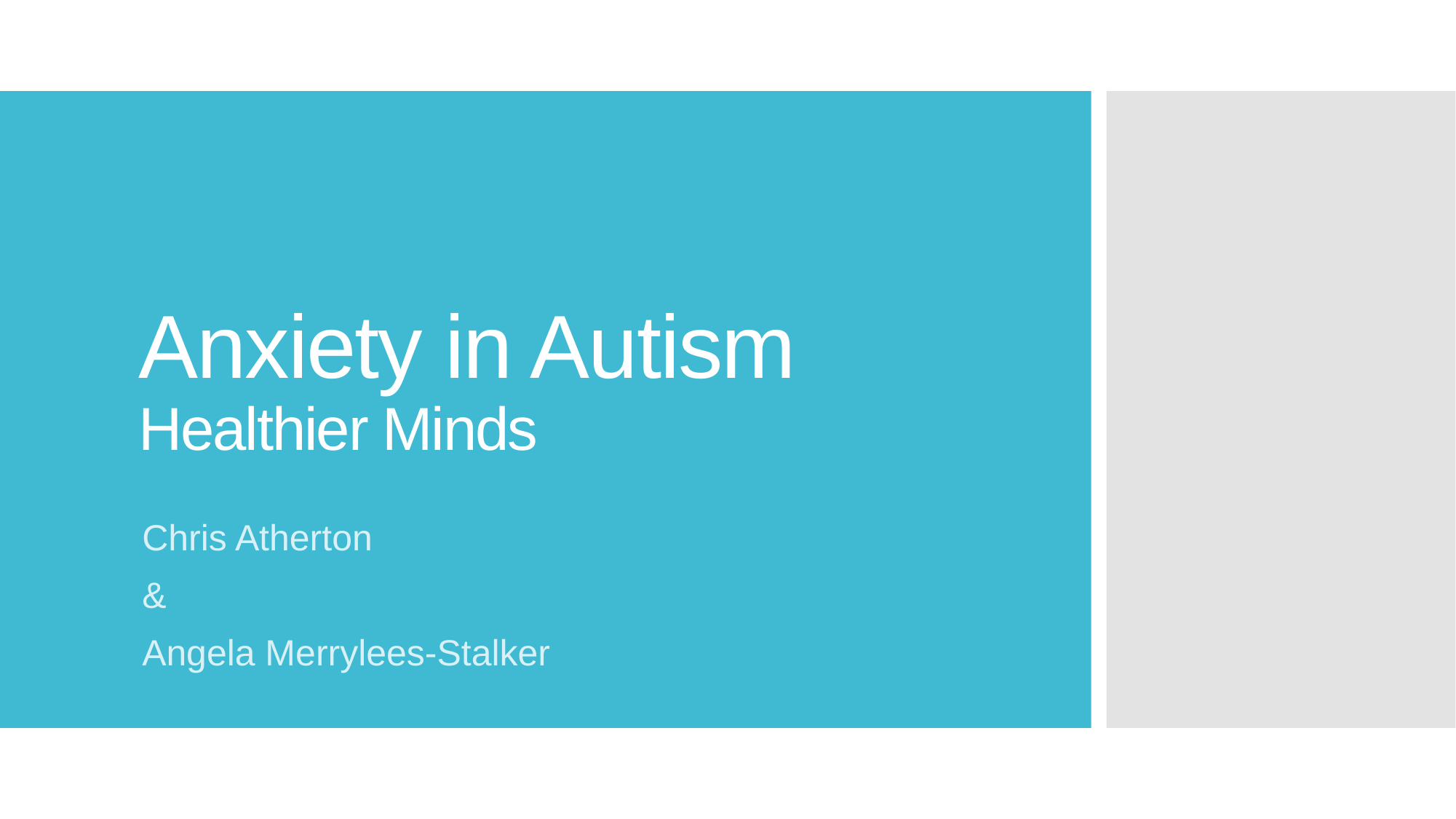

# Anxiety in Autism Healthier Minds
Chris Atherton
&
Angela Merrylees-Stalker